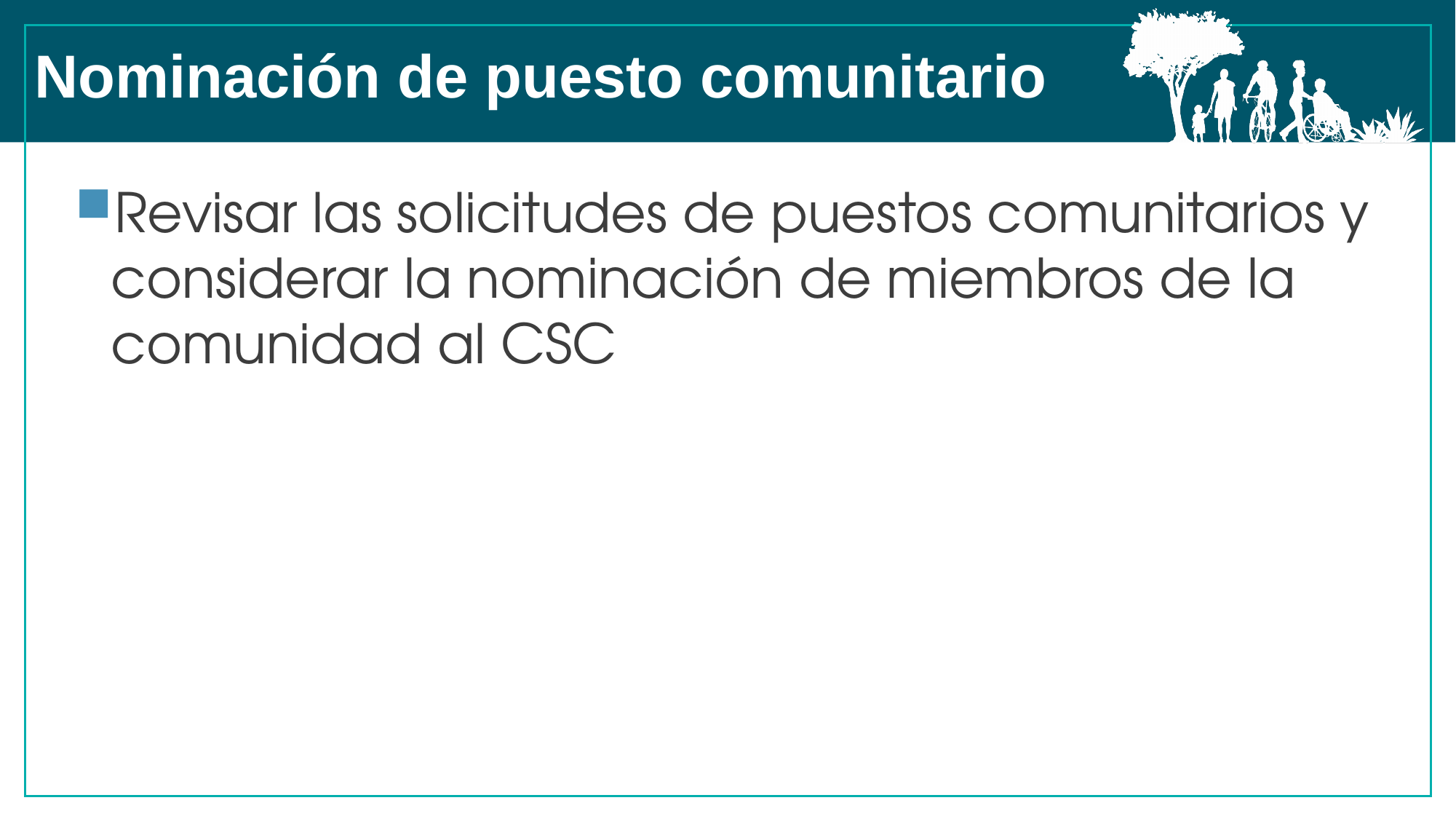

Nominación de puesto comunitario
Revisar las solicitudes de puestos comunitarios y considerar la nominación de miembros de la comunidad al CSC